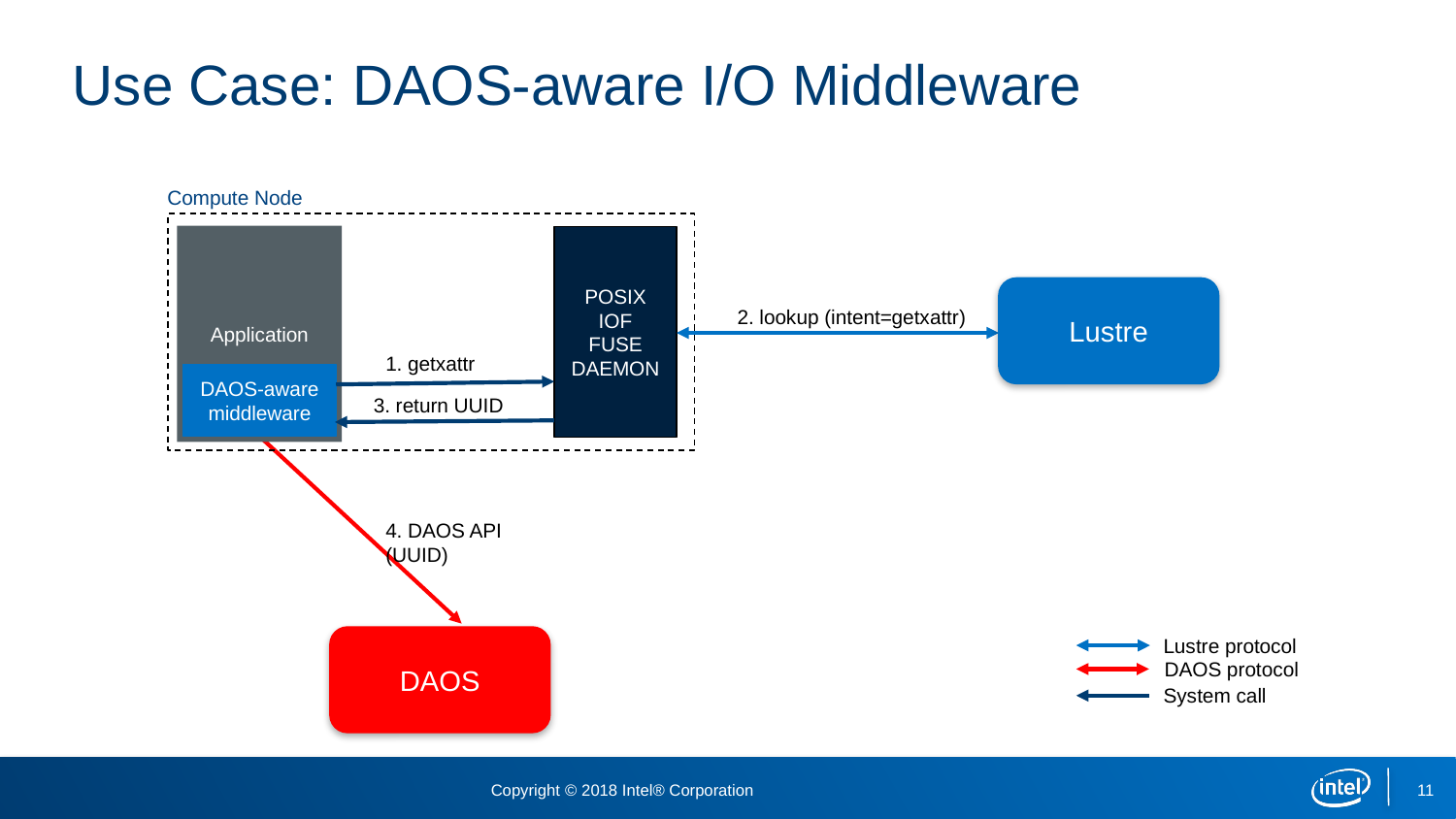

# Use Case: DAOS-aware I/O Middleware
Compute Node

Application
POSIX
IOF
FUSE DAEMON
Lustre
2. lookup (intent=getxattr)
1. getxattr
DAOS-aware
middleware
3. return UUID
4. DAOS API (UUID)
Lustre protocol
DAOS protocol
System call
DAOS
11